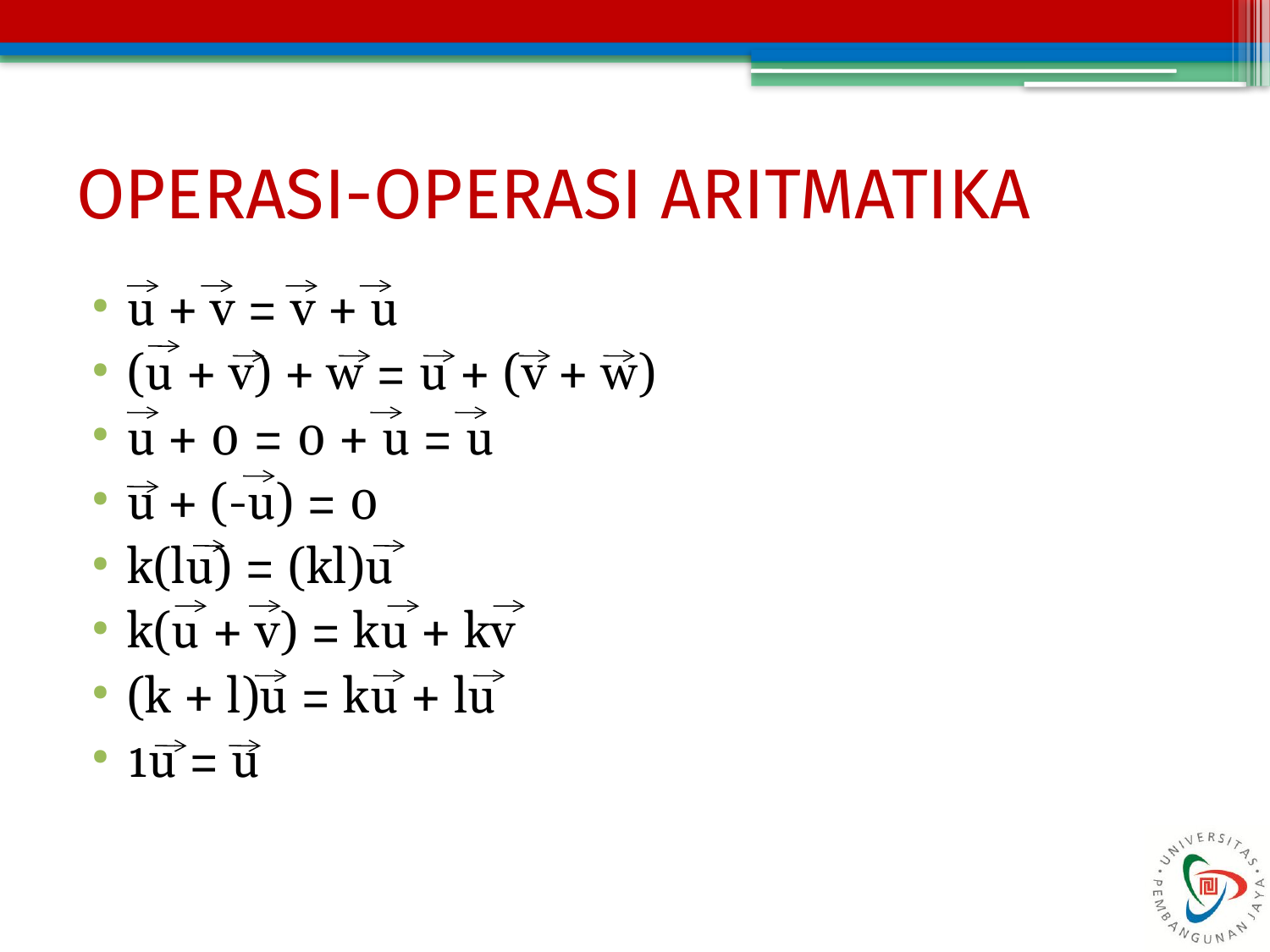

# OPERASI-OPERASI ARITMATIKA
u + v = v + u
(u + v) + w = u + (v + w)
u + 0 = 0 + u = u
u + (-u) = 0
k(lu) = (kl)u
k(u + v) = ku + kv
(k + l)u = ku + lu
1u = u